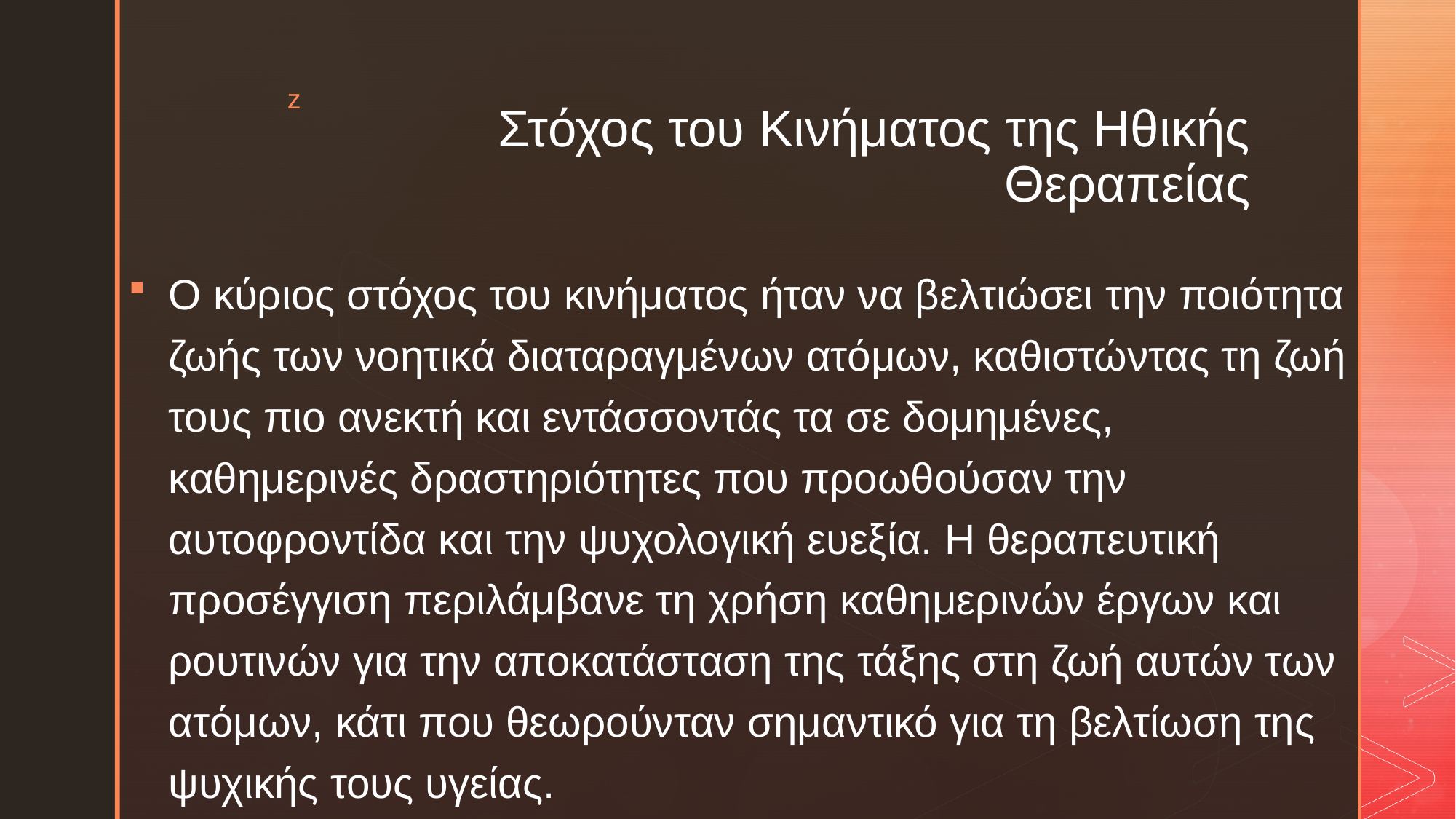

# Στόχος του Κινήματος της Ηθικής Θεραπείας
Ο κύριος στόχος του κινήματος ήταν να βελτιώσει την ποιότητα ζωής των νοητικά διαταραγμένων ατόμων, καθιστώντας τη ζωή τους πιο ανεκτή και εντάσσοντάς τα σε δομημένες, καθημερινές δραστηριότητες που προωθούσαν την αυτοφροντίδα και την ψυχολογική ευεξία. Η θεραπευτική προσέγγιση περιλάμβανε τη χρήση καθημερινών έργων και ρουτινών για την αποκατάσταση της τάξης στη ζωή αυτών των ατόμων, κάτι που θεωρούνταν σημαντικό για τη βελτίωση της ψυχικής τους υγείας.